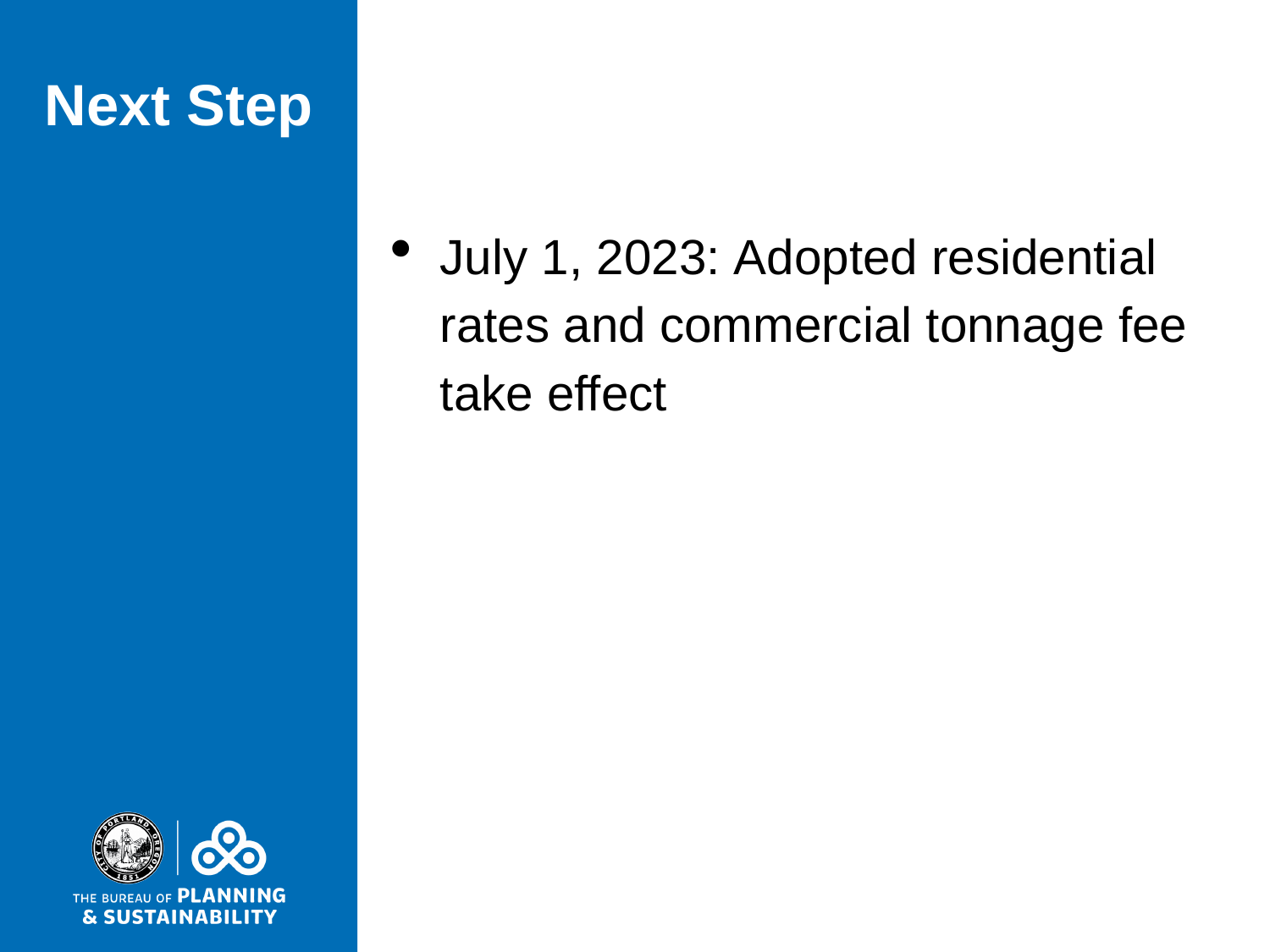

Next Step
July 1, 2023: Adopted residential rates and commercial tonnage fee take effect